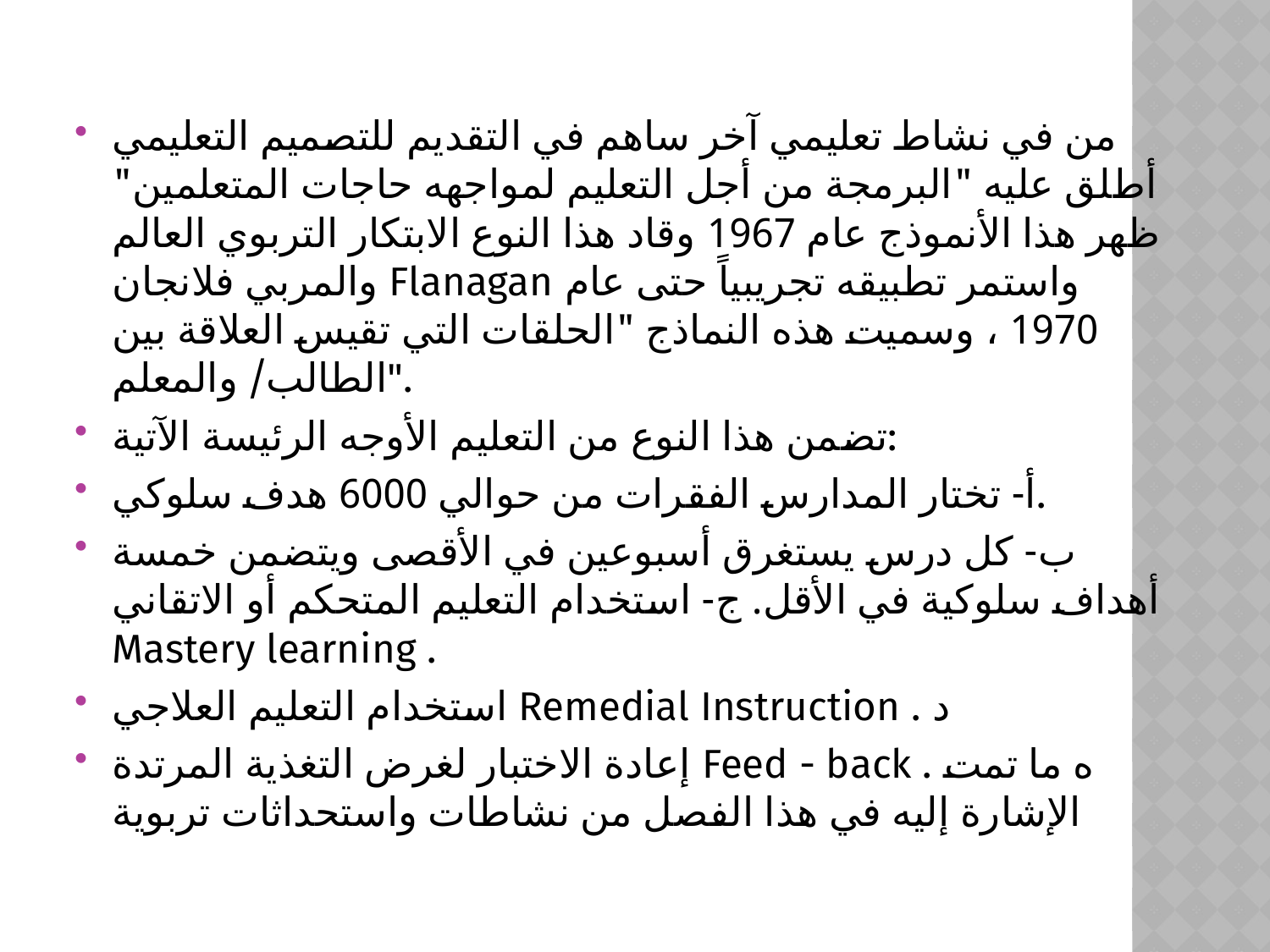

#

من في نشاط تعليمي آخر ساهم في التقديم للتصميم التعليمي أطلق عليه "البرمجة من أجل التعليم لمواجهه حاجات المتعلمين" ظهر هذا الأنموذج عام 1967 وقاد هذا النوع الابتكار التربوي العالم والمربي فلانجان Flanagan واستمر تطبيقه تجريبياً حتى عام 1970 ، وسميت هذه النماذج "الحلقات التي تقيس العلاقة بين الطالب/ والمعلم".
تضمن هذا النوع من التعليم الأوجه الرئيسة الآتية:
أ- تختار المدارس الفقرات من حوالي 6000 هدف سلوكي.
ب- كل درس يستغرق أسبوعين في الأقصى ويتضمن خمسة أهداف سلوكية في الأقل. ج- استخدام التعليم المتحكم أو الاتقاني Mastery learning .
استخدام التعليم العلاجي Remedial Instruction . د
إعادة الاختبار لغرض التغذية المرتدة Feed - back . ه ما تمت الإشارة إليه في هذا الفصل من نشاطات واستحداثات تربوية